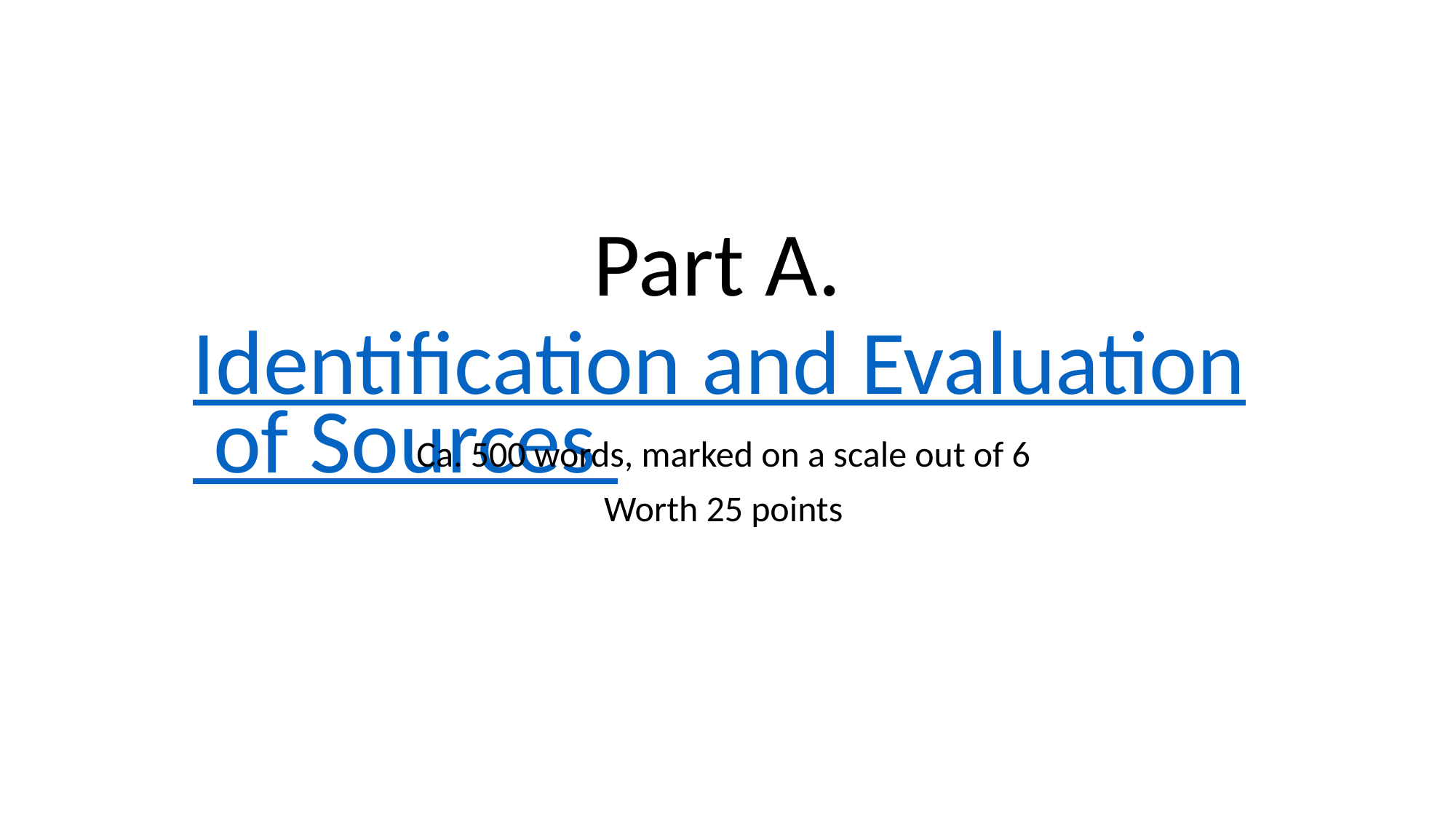

# Part A. Identification and Evaluation of Sources
Ca. 500 words, marked on a scale out of 6
Worth 25 points